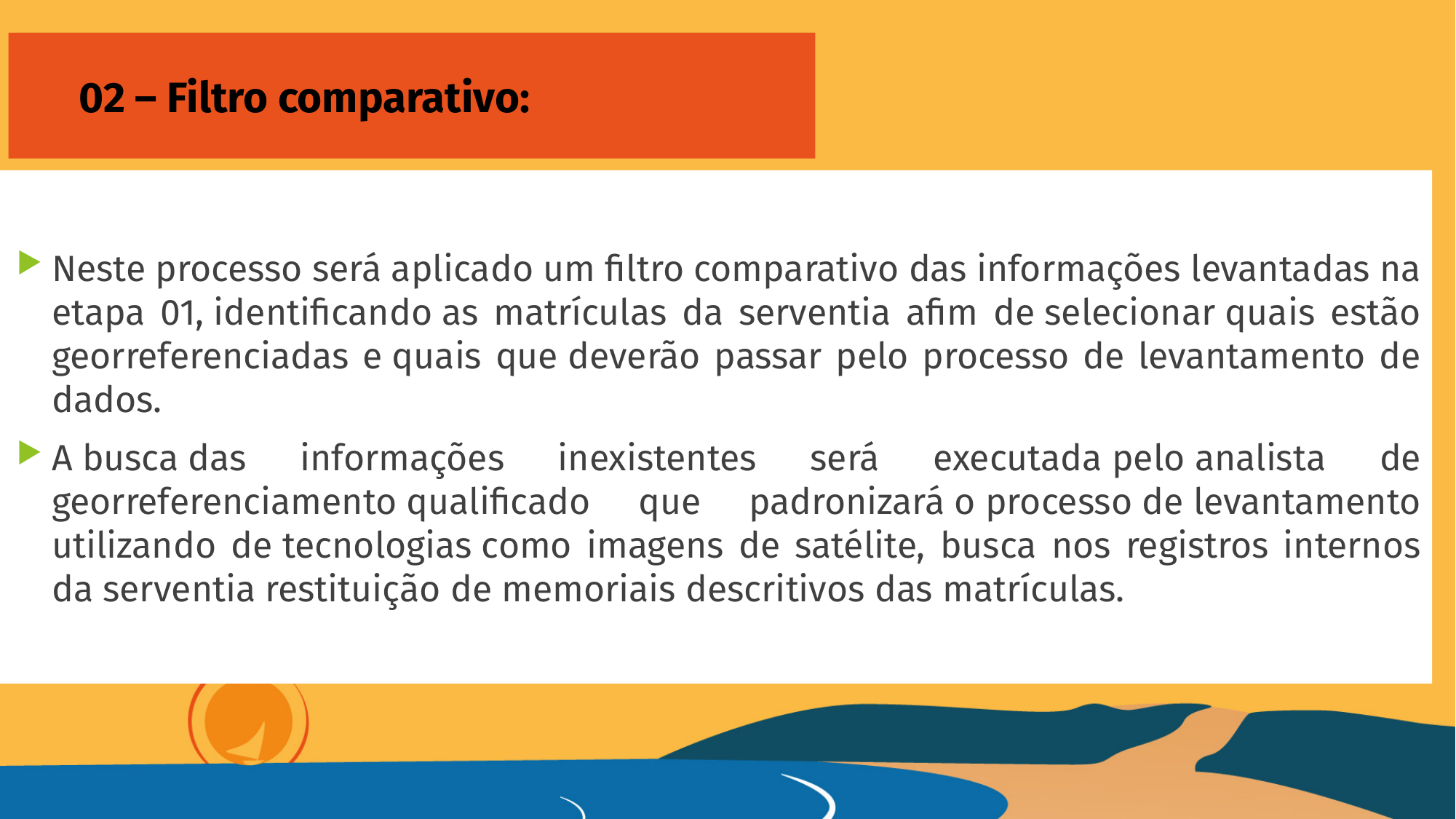

# 02 – Filtro comparativo:
Neste processo será aplicado um filtro comparativo das informações levantadas na etapa 01, identificando as matrículas da serventia afim de selecionar quais estão georreferenciadas e quais que deverão passar pelo processo de levantamento de dados.
A busca das informações inexistentes será executada pelo analista de georreferenciamento qualificado que padronizará o processo de levantamento utilizando de tecnologias como imagens de satélite, busca nos registros internos da serventia restituição de memoriais descritivos das matrículas.